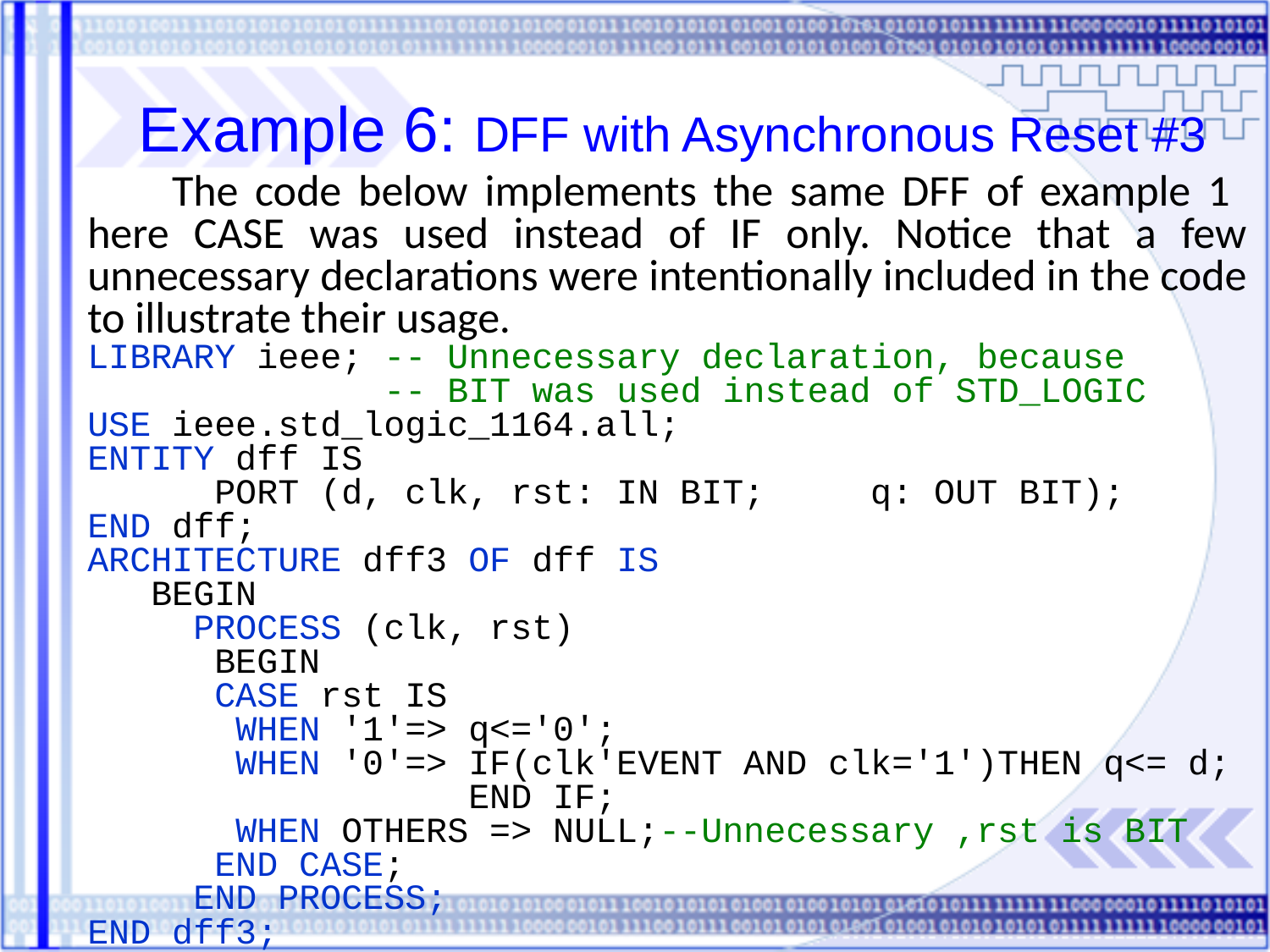

Example 6: DFF with Asynchronous Reset #3
   The code below implements the same DFF of example 1  here CASE was used instead of IF only. Notice that a few unnecessary declarations were intentionally included in the code to illustrate their usage.
LIBRARY ieee; -- Unnecessary declaration, because
		  -- BIT was used instead of STD_LOGIC
USE ieee.std_logic_1164.all;
ENTITY dff IS
	PORT (d, clk, rst: IN BIT;     q: OUT BIT);
END dff;
ARCHITECTURE dff3 OF dff IS
   BEGIN
     PROCESS (clk, rst)
	BEGIN
	CASE rst IS
	 WHEN '1'=> q<='0';
	 WHEN '0'=> IF(clk'EVENT AND clk='1')THEN q<= d;
	            END IF;
       WHEN OTHERS => NULL;--Unnecessary ,rst is BIT
      END CASE;
     END PROCESS;
END dff3;